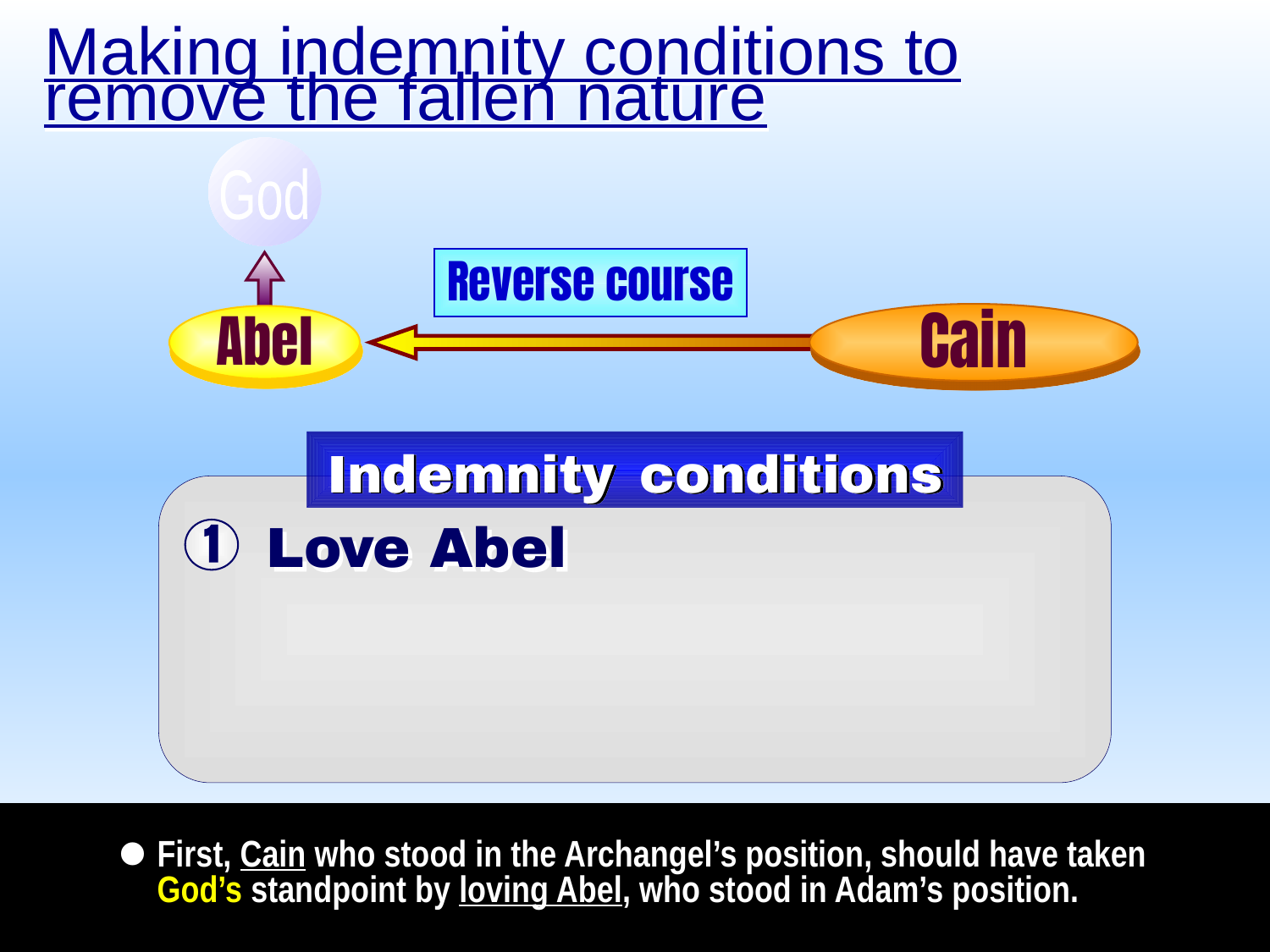

Making indemnity conditions to remove the fallen nature

God
Reverse course

Cain
Abel
Indemnity conditions

Love Abel
1

First, Cain who stood in the Archangel’s position, should have taken God’s standpoint by loving Abel, who stood in Adam’s position.
•